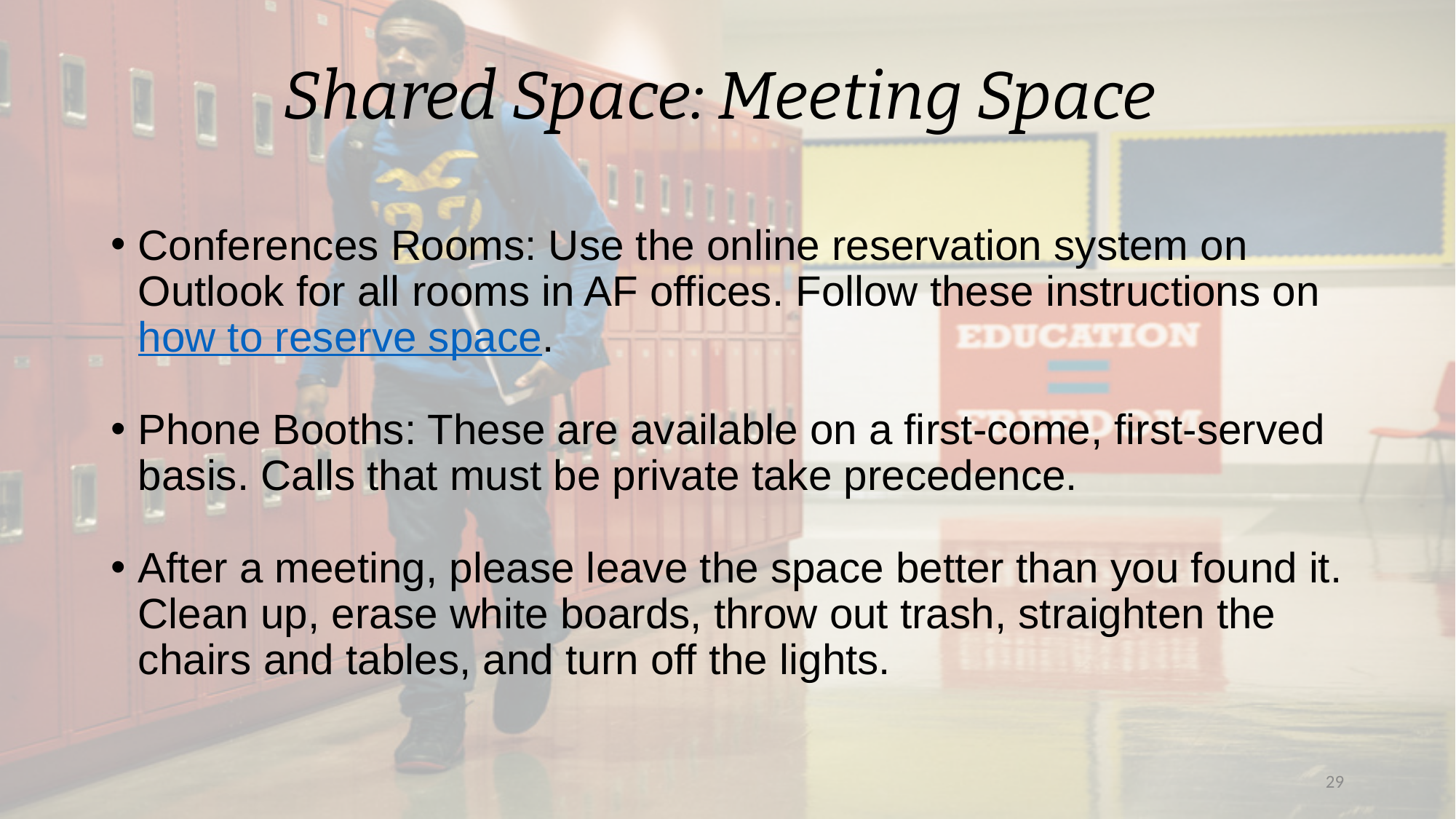

# Shared Space: Meeting Space
Conferences Rooms: Use the online reservation system on Outlook for all rooms in AF offices. Follow these instructions on how to reserve space.

Phone Booths: These are available on a first-come, first-served basis. Calls that must be private take precedence.

After a meeting, please leave the space better than you found it. Clean up, erase white boards, throw out trash, straighten the chairs and tables, and turn off the lights.
29